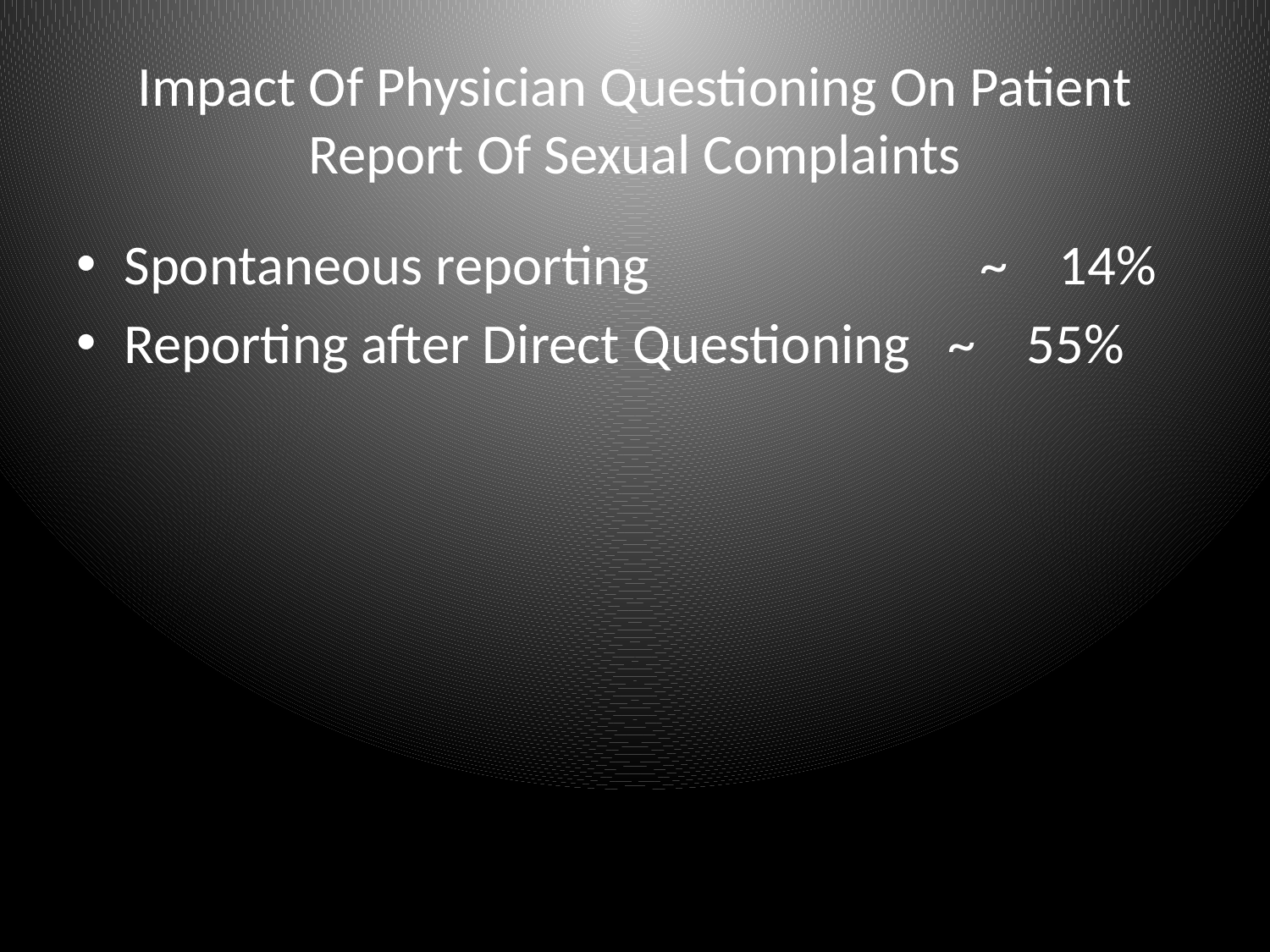

# Impact Of Physician Questioning On Patient Report Of Sexual Complaints
Spontaneous reporting                          ~    14%
Reporting after Direct Questioning   ~    55%